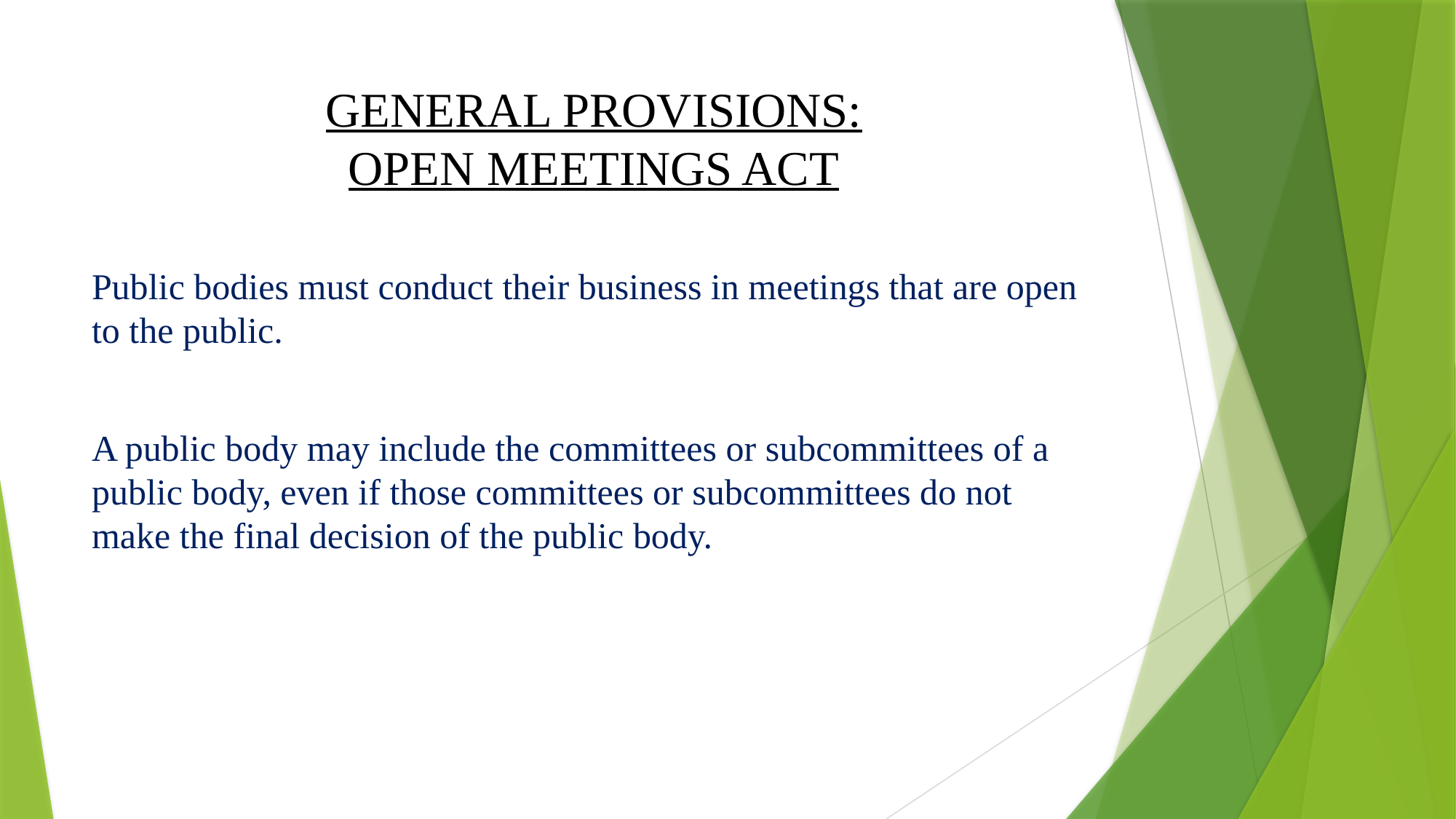

# GENERAL PROVISIONS: OPEN MEETINGS ACT
Public bodies must conduct their business in meetings that are open to the public.

A public body may include the committees or subcommittees of a public body, even if those committees or subcommittees do not make the final decision of the public body.